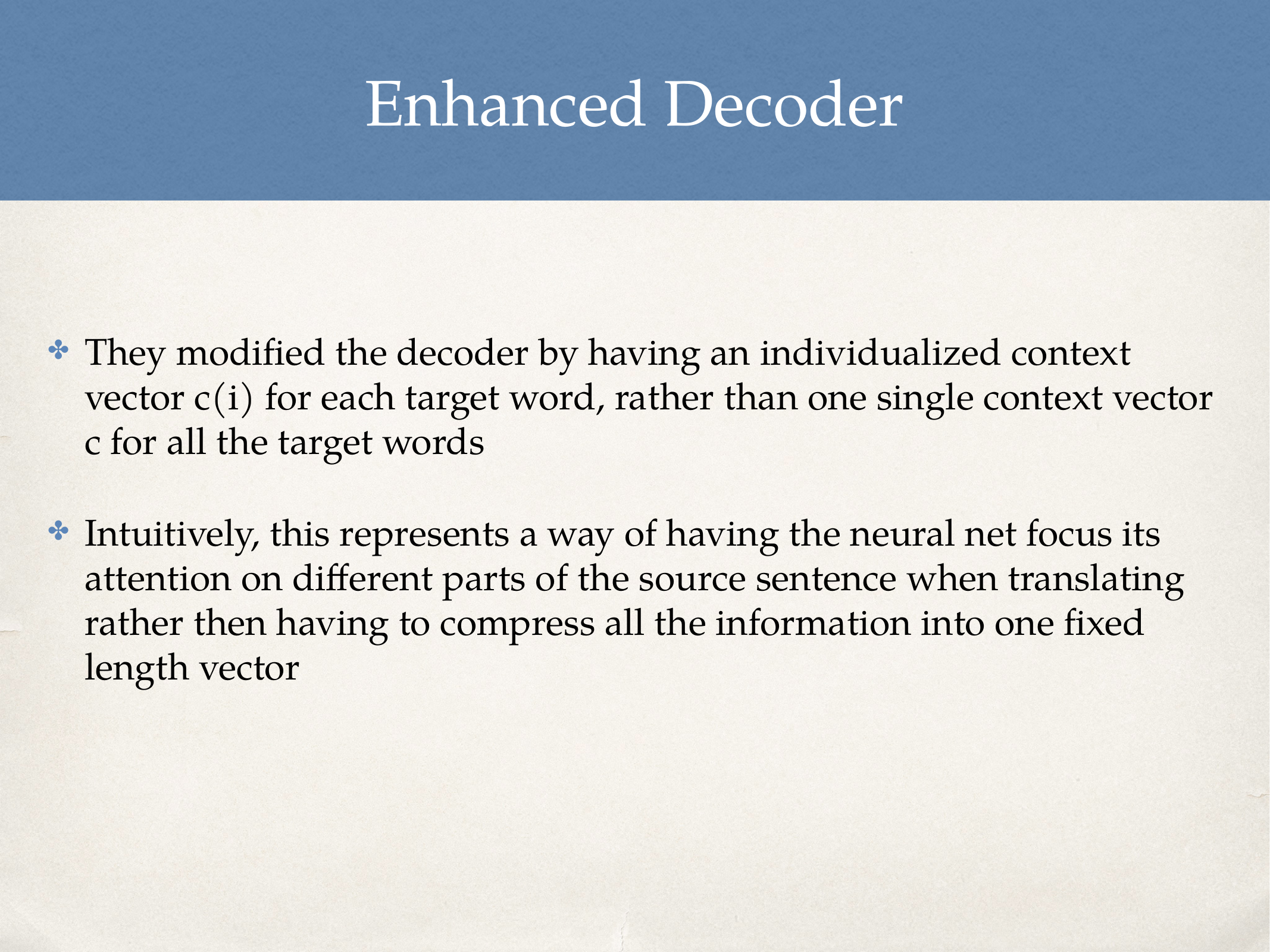

# Enhanced Decoder
They modified the decoder by having an individualized context vector c(i) for each target word, rather than one single context vector c for all the target words
Intuitively, this represents a way of having the neural net focus its attention on different parts of the source sentence when translating rather then having to compress all the information into one fixed length vector